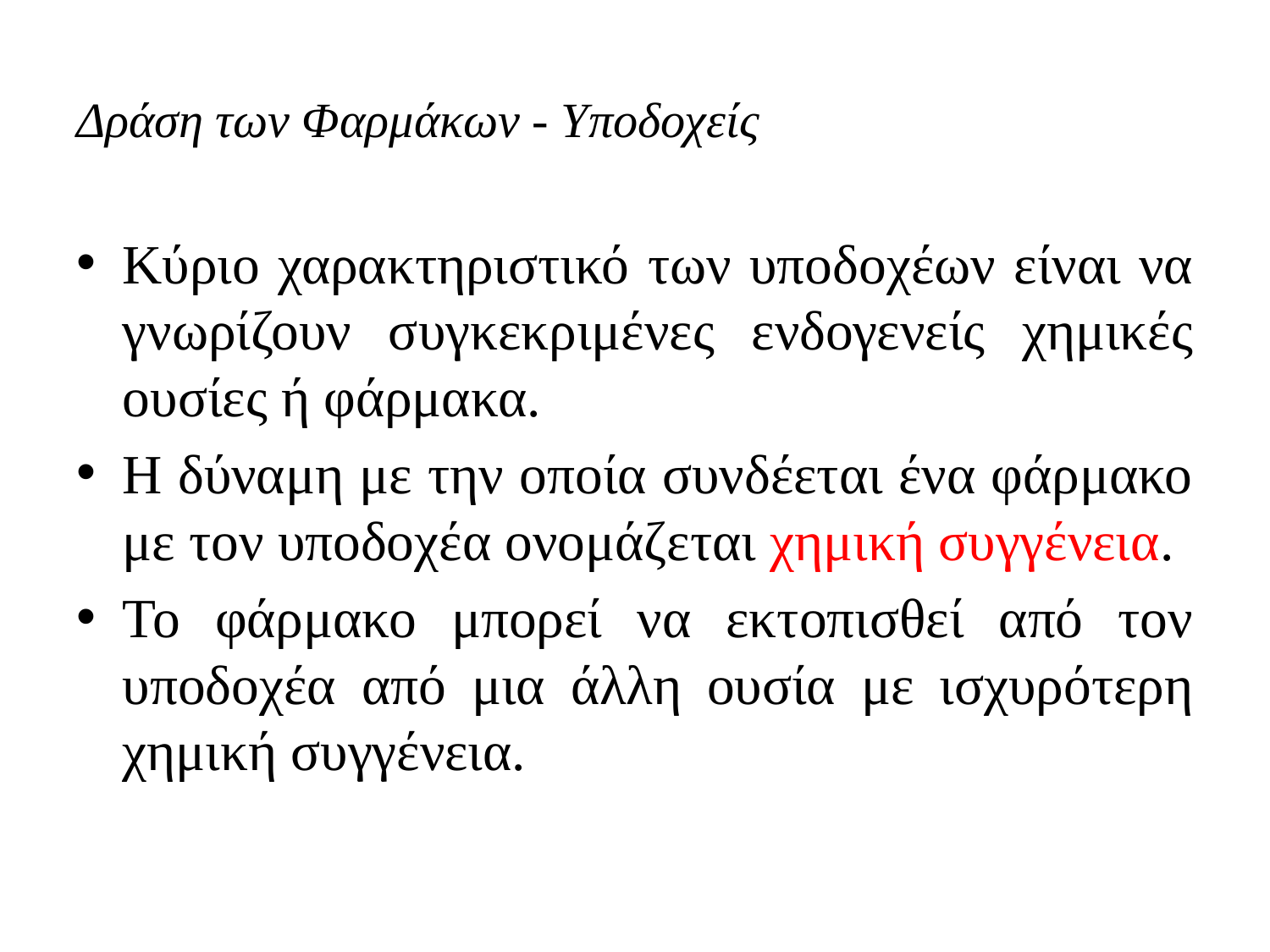

# Δράση των Φαρμάκων - Υποδοχείς
Κύριο χαρακτηριστικό των υποδοχέων είναι να γνωρίζουν συγκεκριμένες ενδογενείς χημικές ουσίες ή φάρμακα.
Η δύναμη με την οποία συνδέεται ένα φάρμακο με τον υποδοχέα ονομάζεται χημική συγγένεια.
Το φάρμακο μπορεί να εκτοπισθεί από τον υποδοχέα από μια άλλη ουσία με ισχυρότερη χημική συγγένεια.